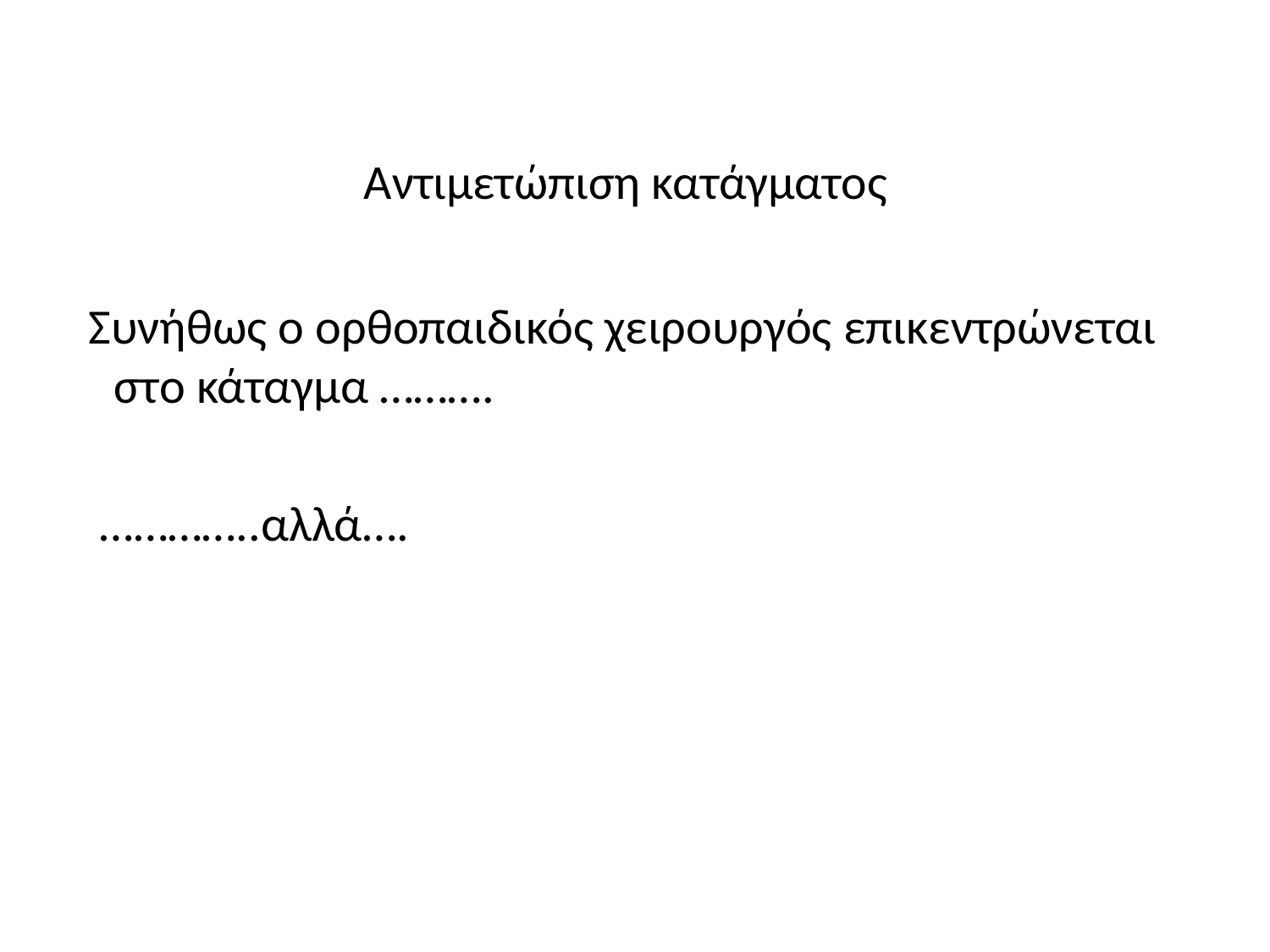

# Αντιμετώπιση κατάγματος
Συνήθως ο ορθοπαιδικός χειρουργός επικεντρώνεται στο κάταγμα ……….

 …………..αλλά….